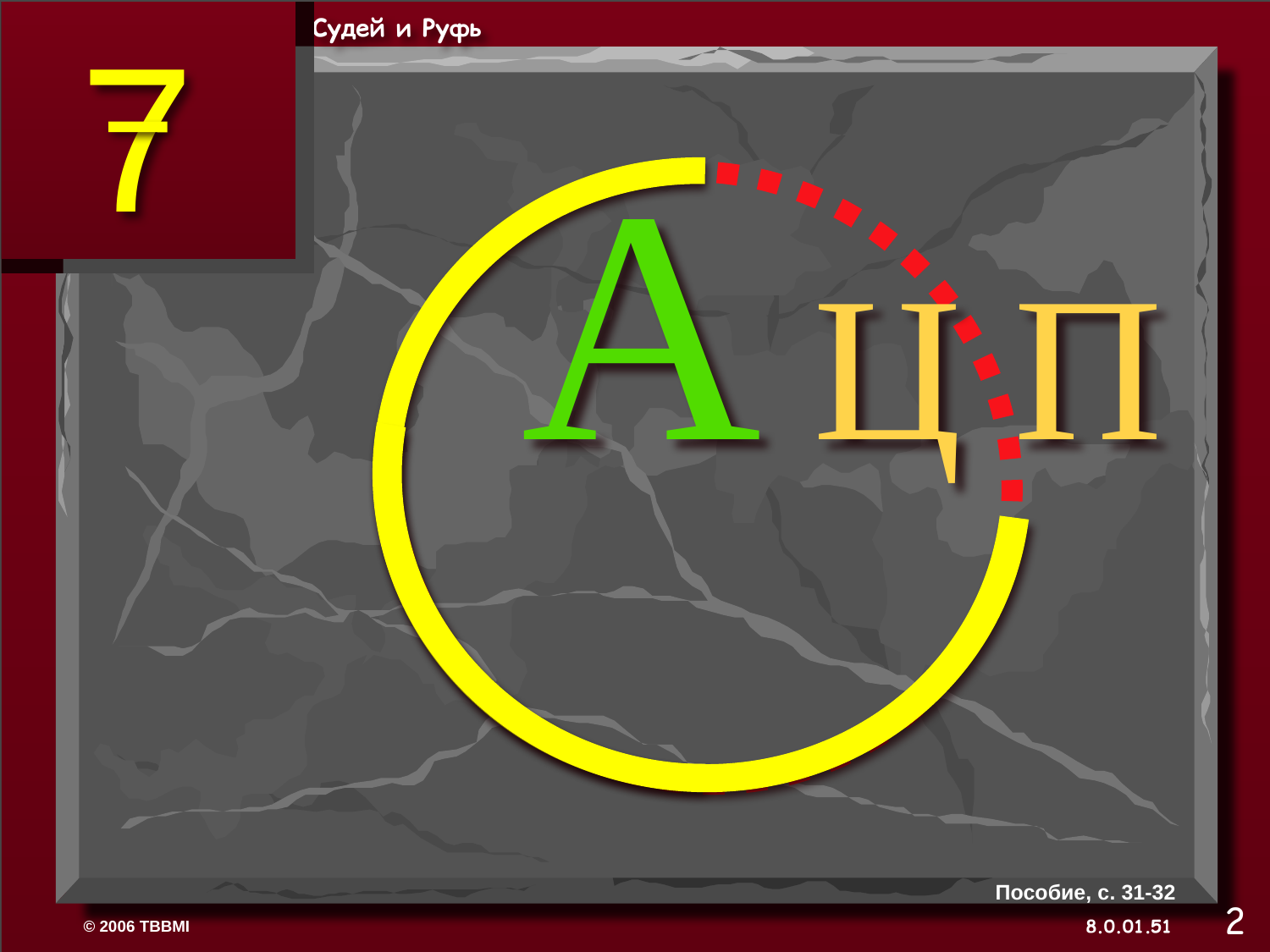

7

Судей и Руфь
А Ц П

Пособие, с. 31-32
2

51